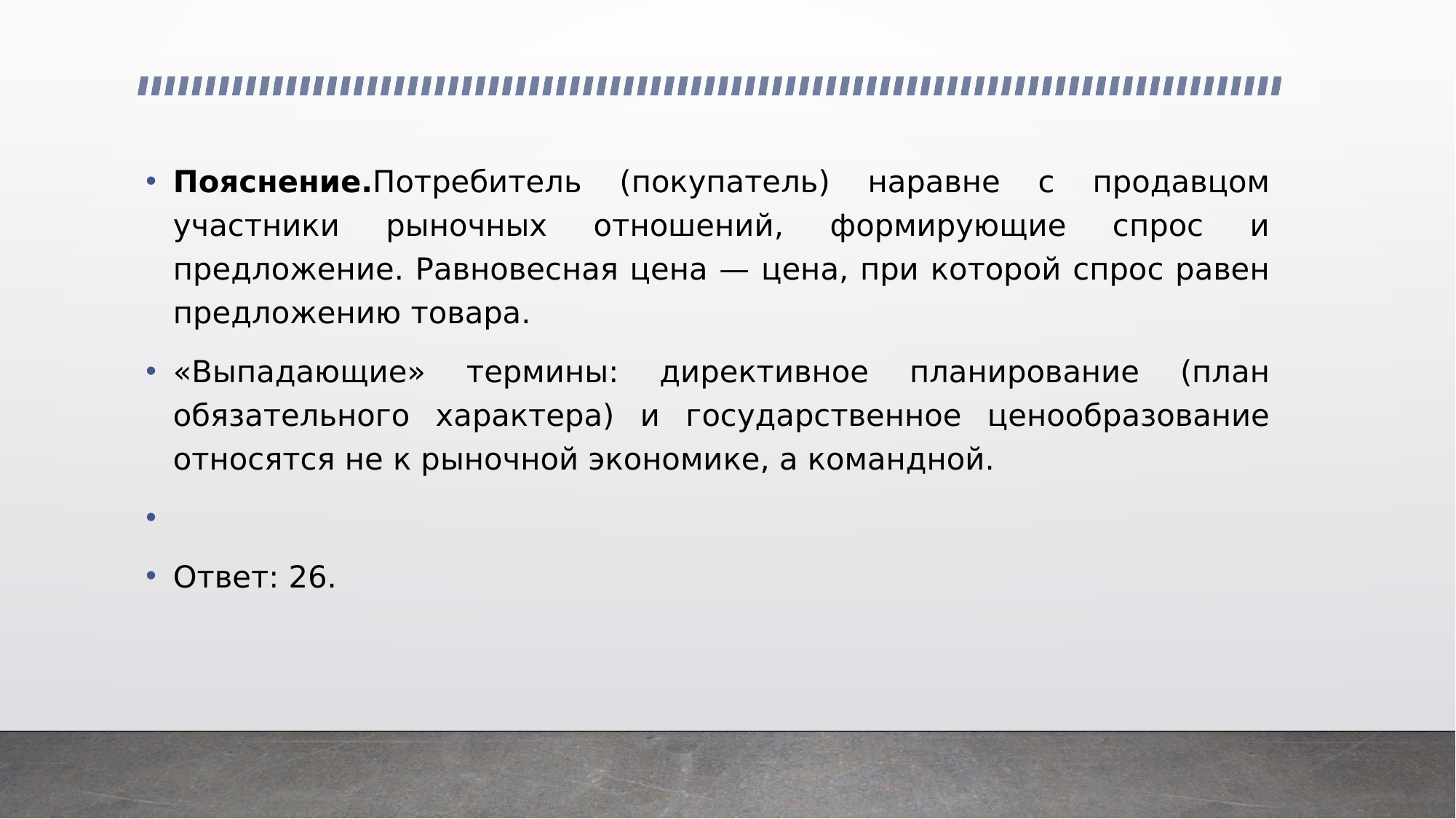

Пояснение.Потребитель (покупатель) наравне с продавцом участники рыночных отношений, формирующие спрос и предложение. Равновесная цена — цена, при которой спрос равен предложению товара.
«Выпадающие» термины: директивное планирование (план обязательного характера) и государственное ценообразование относятся не к рыночной экономике, а командной.

Ответ: 26.